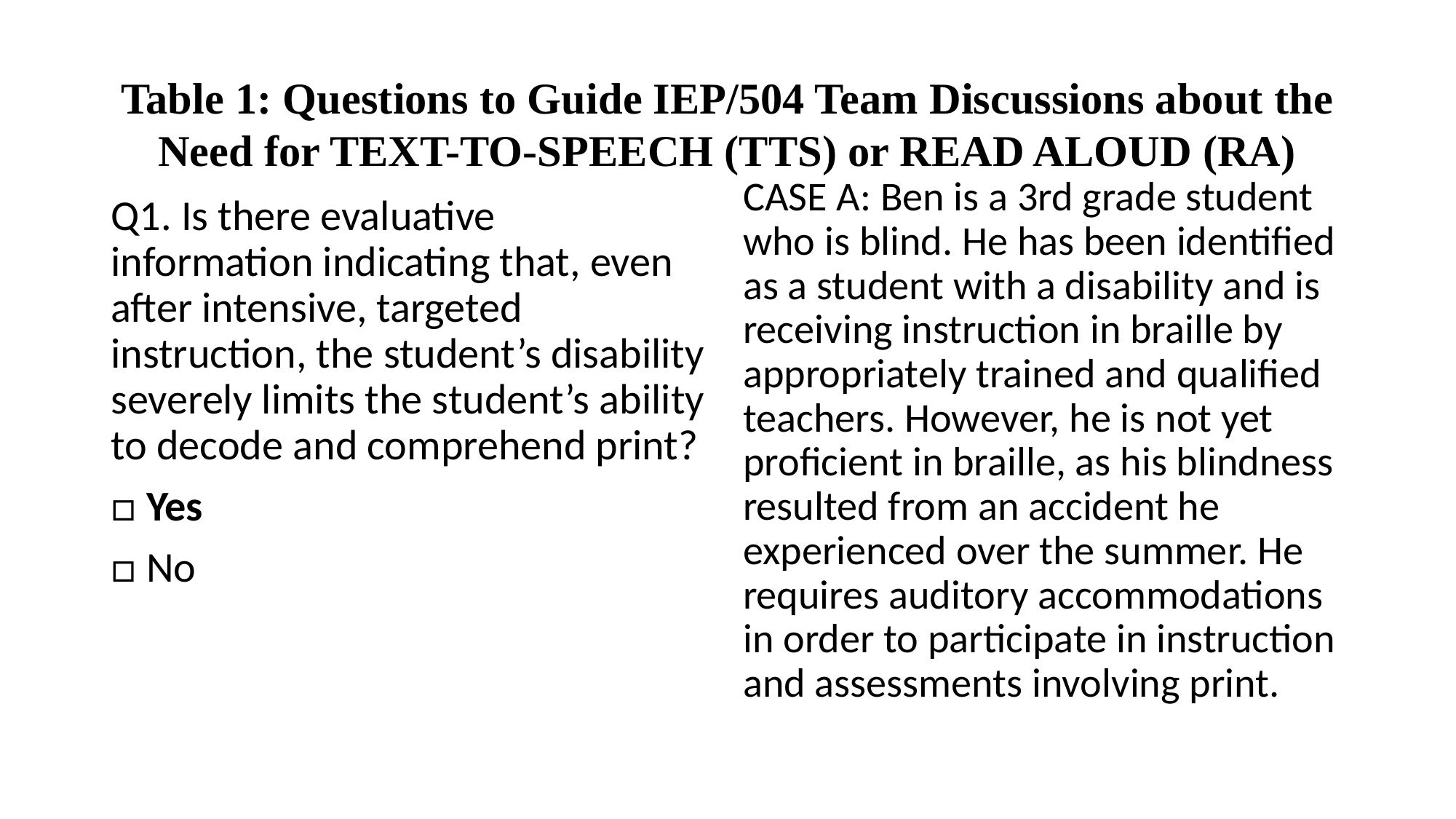

# Table 1: Questions to Guide IEP/504 Team Discussions about the Need for TEXT-TO-SPEECH (TTS) or READ ALOUD (RA)
CASE A: Ben is a 3rd grade student who is blind. He has been identified as a student with a disability and is receiving instruction in braille by appropriately trained and qualified teachers. However, he is not yet proficient in braille, as his blindness resulted from an accident he experienced over the summer. He requires auditory accommodations in order to participate in instruction and assessments involving print.
Q1. Is there evaluative information indicating that, even after intensive, targeted instruction, the student’s disability severely limits the student’s ability to decode and comprehend print?
□ Yes
□ No